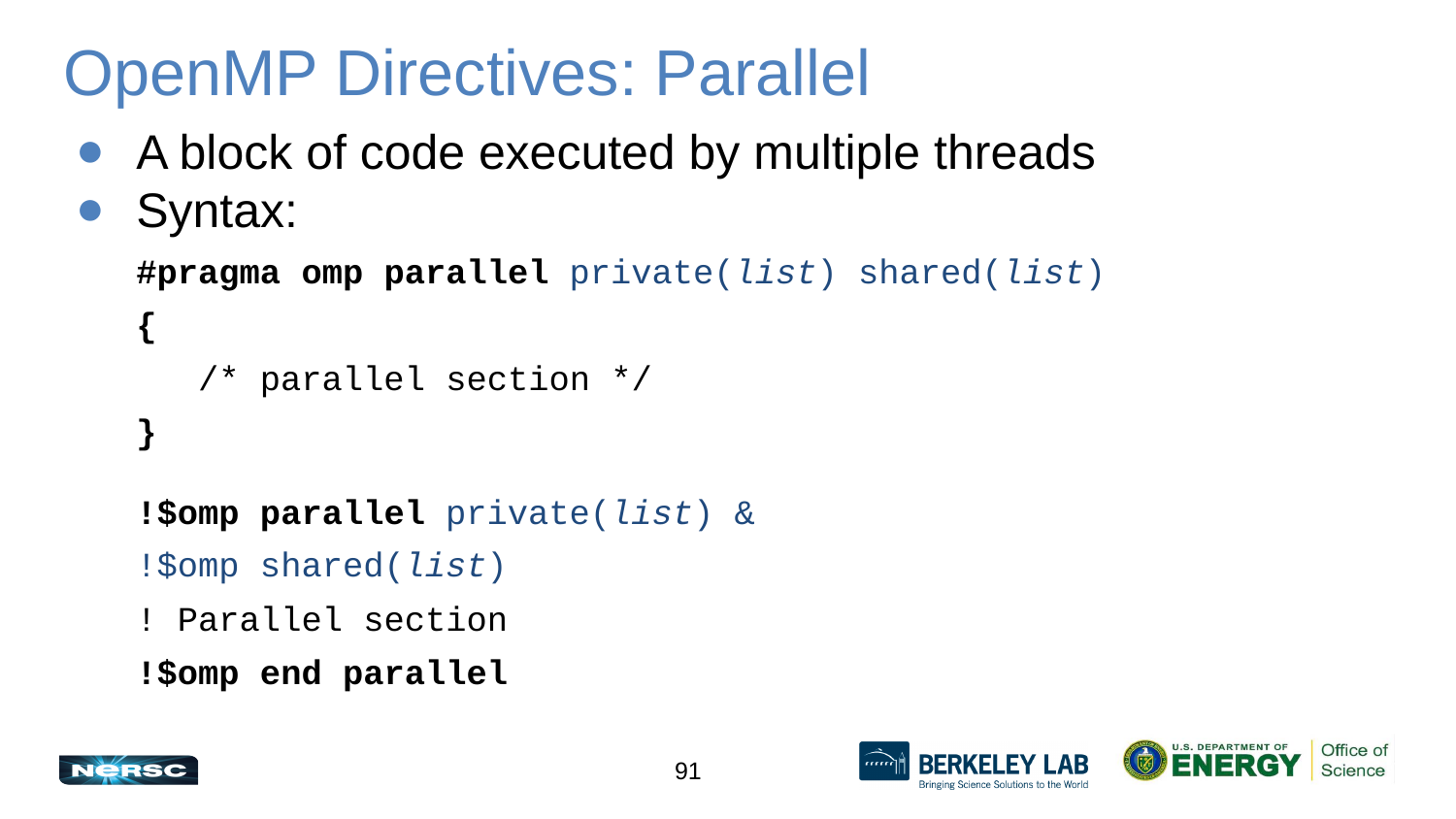

# OpenMP Directives: Parallel
A block of code executed by multiple threads
Syntax:
#pragma omp parallel private(list) shared(list)
{
   /* parallel section */
}

!$omp parallel private(list) &
!$omp shared(list)
! Parallel section
!$omp end parallel